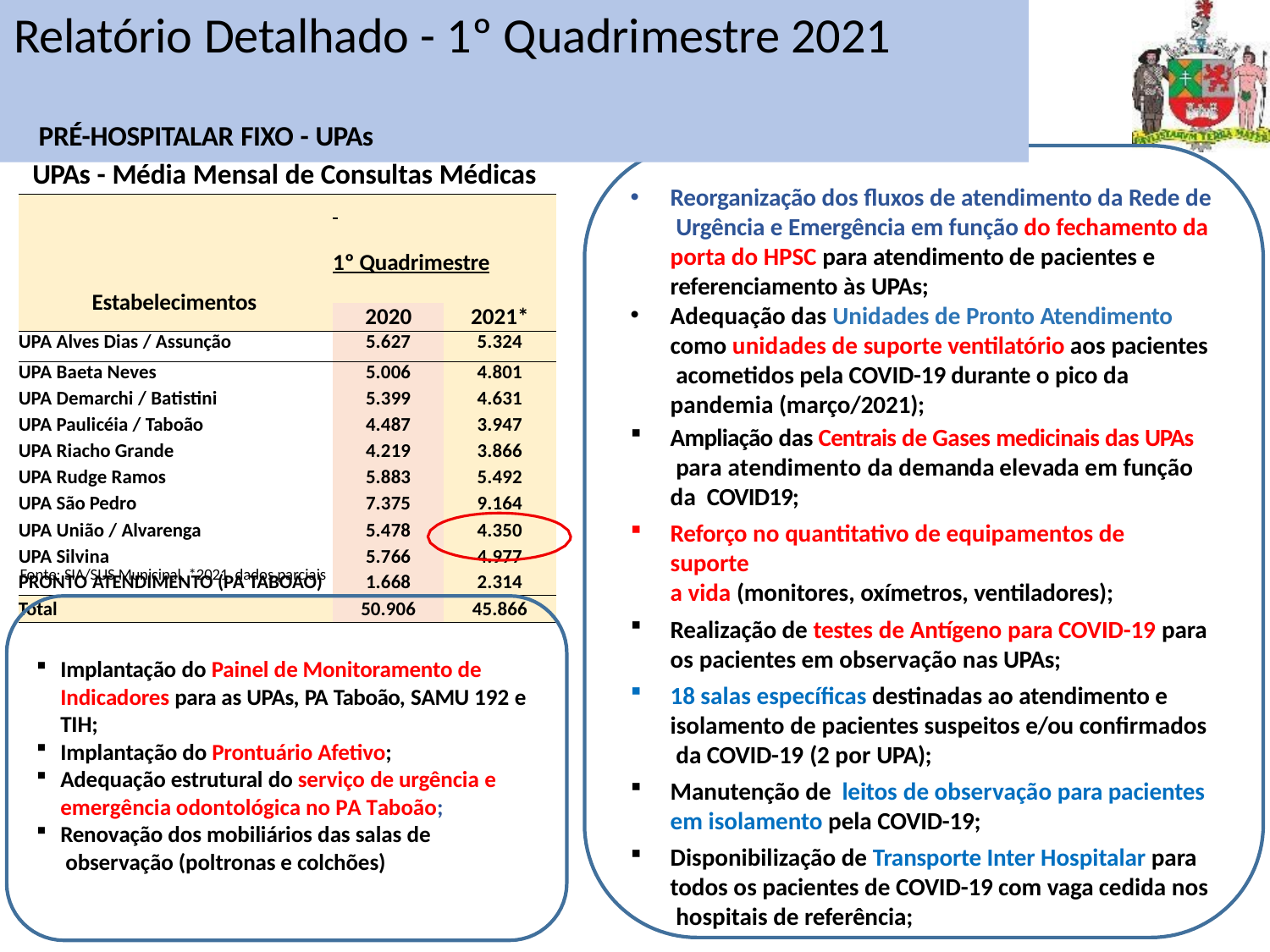

# Relatório Detalhado - 1º Quadrimestre 2021
Rede de Urgência e Emergência
PRÉ-HOSPITALAR FIXO - UPAs
UPAs - Média Mensal de Consultas Médicas

Reorganização dos fluxos de atendimento da Rede de  Urgência e Emergência em função do fechamento da  porta do HPSC para atendimento de pacientes e  referenciamento às UPAs;
Adequação das Unidades de Pronto Atendimento  como unidades de suporte ventilatório aos pacientes  acometidos pela COVID-19 durante o pico da  pandemia (março/2021);
Ampliação das Centrais de Gases medicinais das UPAs  para atendimento da demanda elevada em função da  COVID19;
Reforço no quantitativo de equipamentos de suporte
a vida (monitores, oxímetros, ventiladores);
Realização de testes de Antígeno para COVID-19 para  os pacientes em observação nas UPAs;
18 salas específicas destinadas ao atendimento e  isolamento de pacientes suspeitos e/ou confirmados  da COVID-19 (2 por UPA);
Manutenção de leitos de observação para pacientes
em isolamento pela COVID-19;
Disponibilização de Transporte Inter Hospitalar para  todos os pacientes de COVID-19 com vaga cedida nos  hospitais de referência;
| 1º Quadrimestre |  |  |
| --- | --- | --- |
| Estabelecimentos | 2020 | 2021\* |
| UPA Alves Dias / Assunção | 5.627 | 5.324 |
| UPA Baeta Neves | 5.006 | 4.801 |
| UPA Demarchi / Batistini | 5.399 | 4.631 |
| UPA Paulicéia / Taboão | 4.487 | 3.947 |
| UPA Riacho Grande | 4.219 | 3.866 |
| UPA Rudge Ramos | 5.883 | 5.492 |
| UPA São Pedro | 7.375 | 9.164 |
| UPA União / Alvarenga | 5.478 | 4.350 |
| UPA Silvina | 5.766 | 4.977 |
| PRONTO ATENDIMENTO (PA TABOAO) | 1.668 | 2.314 |
| Total | 50.906 | 45.866 |

Fonte: SIA/SUS Municipal, *2021 dados parciais

Implantação do Painel de Monitoramento de  Indicadores para as UPAs, PA Taboão, SAMU 192 e  TIH;
Implantação do Prontuário Afetivo;
Adequação estrutural do serviço de urgência e
emergência odontológica no PA Taboão;
Renovação dos mobiliários das salas de  observação (poltronas e colchões)